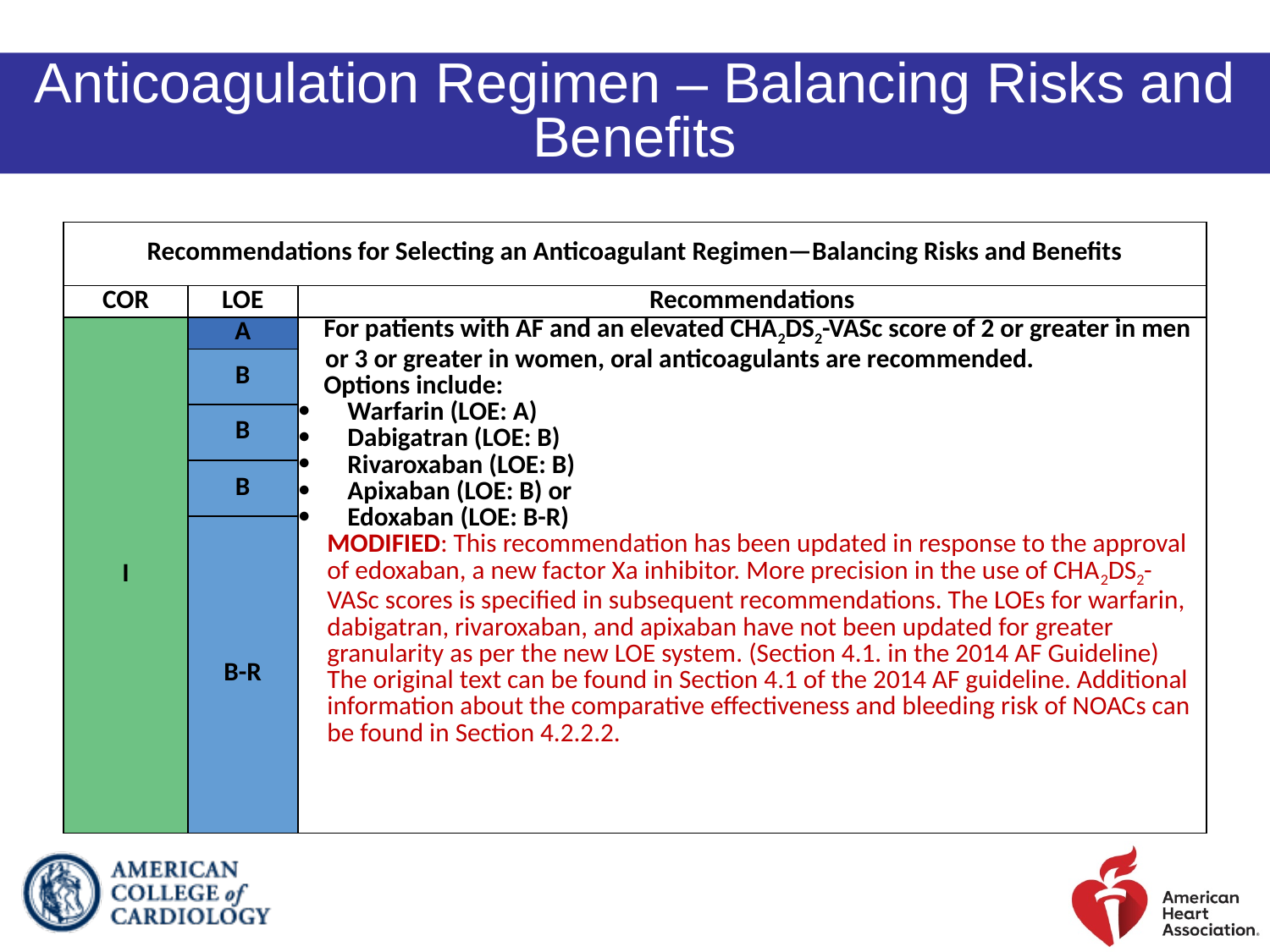

Anticoagulation Regimen – Balancing Risks and Benefits
| Recommendations for Selecting an Anticoagulant Regimen—Balancing Risks and Benefits |  |  |
| --- | --- | --- |
| COR | LOE | Recommendations |
| I | A | For patients with AF and an elevated CHA2DS2-VASc score of 2 or greater in men or 3 or greater in women, oral anticoagulants are recommended. Options include: Warfarin (LOE: A) Dabigatran (LOE: B) Rivaroxaban (LOE: B) Apixaban (LOE: B) or Edoxaban (LOE: B-R) MODIFIED: This recommendation has been updated in response to the approval of edoxaban, a new factor Xa inhibitor. More precision in the use of CHA2DS2-VASc scores is specified in subsequent recommendations. The LOEs for warfarin, dabigatran, rivaroxaban, and apixaban have not been updated for greater granularity as per the new LOE system. (Section 4.1. in the 2014 AF Guideline) The original text can be found in Section 4.1 of the 2014 AF guideline. Additional information about the comparative effectiveness and bleeding risk of NOACs can be found in Section 4.2.2.2. |
|  | B |  |
|  | B |  |
|  | B |  |
|  | B-R |  |